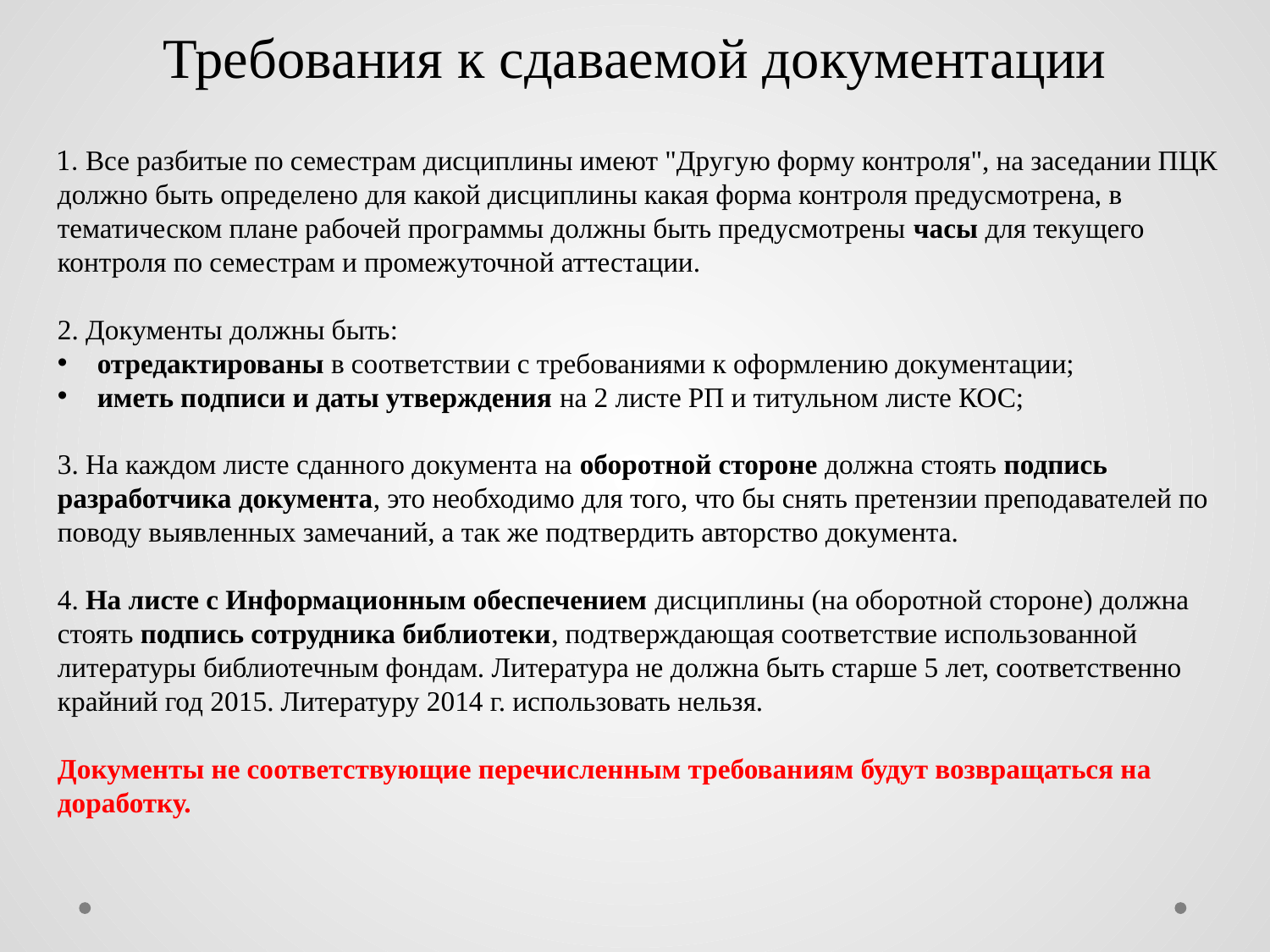

# Требования к сдаваемой документации
1. Все разбитые по семестрам дисциплины имеют "Другую форму контроля", на заседании ПЦК должно быть определено для какой дисциплины какая форма контроля предусмотрена, в тематическом плане рабочей программы должны быть предусмотрены часы для текущего контроля по семестрам и промежуточной аттестации.
2. Документы должны быть:
отредактированы в соответствии с требованиями к оформлению документации;
иметь подписи и даты утверждения на 2 листе РП и титульном листе КОС;

3. На каждом листе сданного документа на оборотной стороне должна стоять подпись разработчика документа, это необходимо для того, что бы снять претензии преподавателей по поводу выявленных замечаний, а так же подтвердить авторство документа.

4. На листе с Информационным обеспечением дисциплины (на оборотной стороне) должна стоять подпись сотрудника библиотеки, подтверждающая соответствие использованной литературы библиотечным фондам. Литература не должна быть старше 5 лет, соответственно крайний год 2015. Литературу 2014 г. использовать нельзя.
Документы не соответствующие перечисленным требованиям будут возвращаться на доработку.